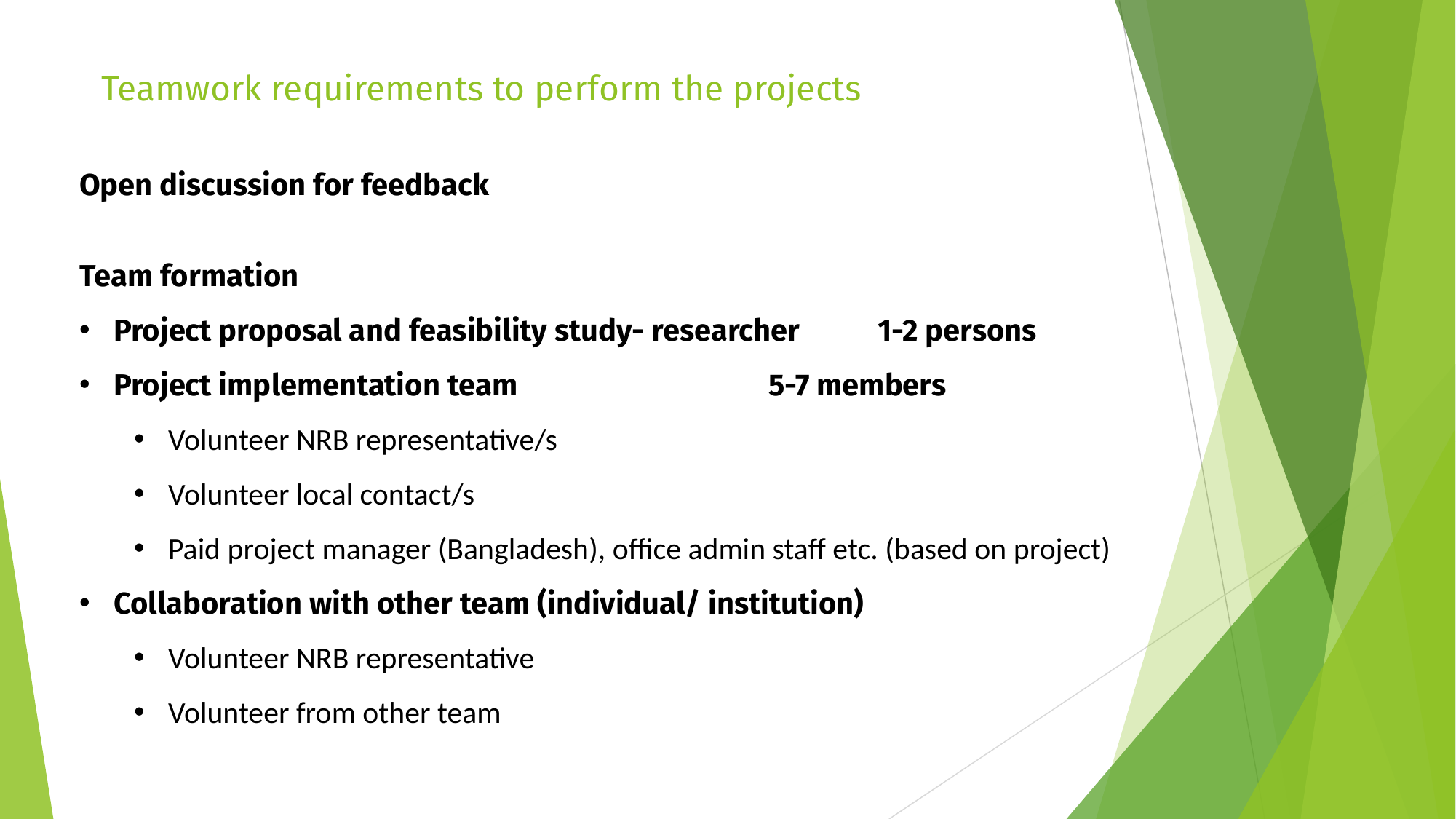

# Teamwork requirements to perform the projects
Open discussion for feedback

Team formation
Project proposal and feasibility study- researcher	1-2 persons
Project implementation team			5-7 members
Volunteer NRB representative/s
Volunteer local contact/s
Paid project manager (Bangladesh), office admin staff etc. (based on project)
Collaboration with other team (individual/ institution)
Volunteer NRB representative
Volunteer from other team